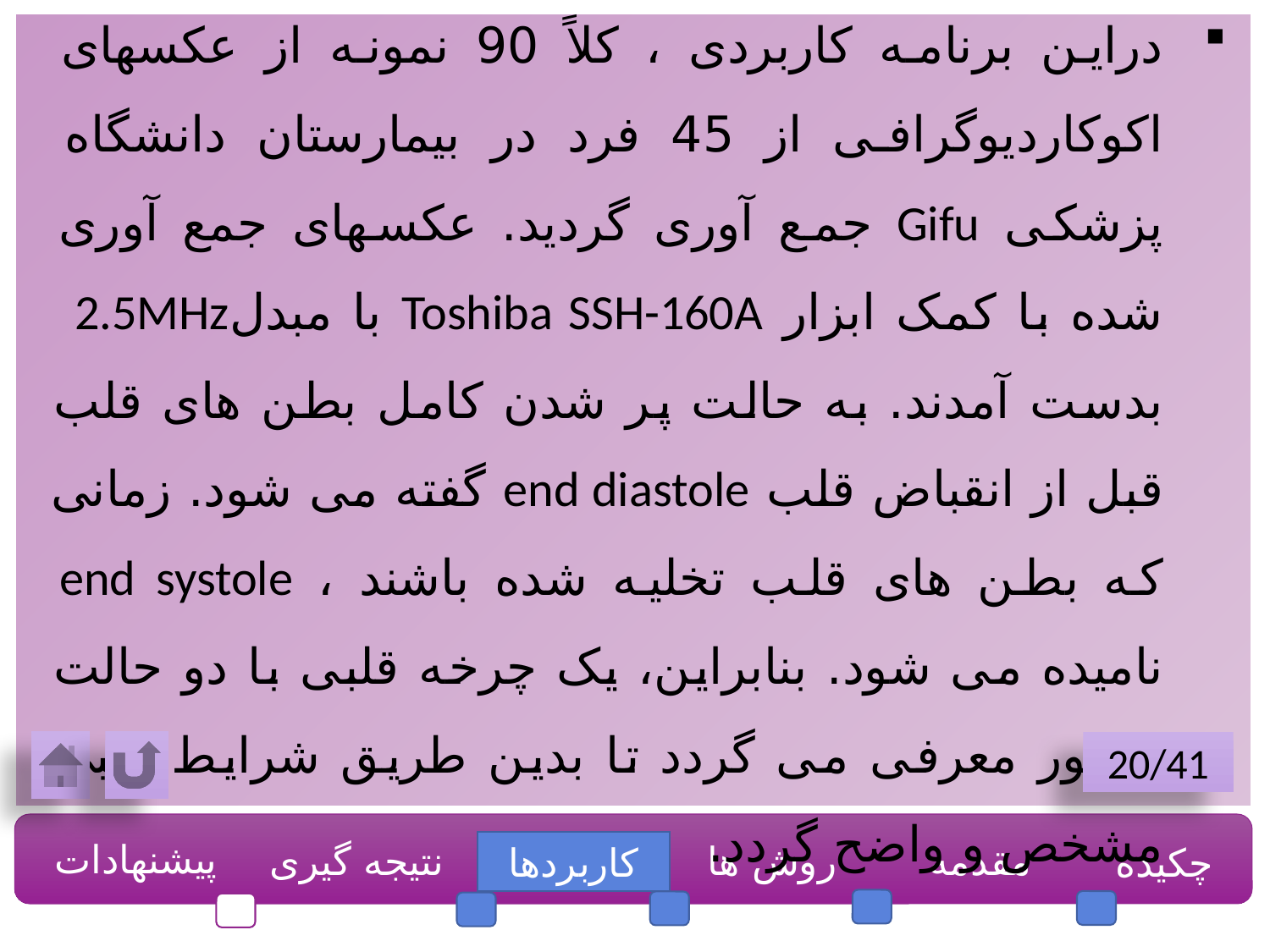

مجموعه داده
دراین برنامه کاربردی ، کلاً 90 نمونه از عکسهای اکوکاردیوگرافی از 45 فرد در بیمارستان دانشگاه پزشکی Gifu جمع آوری گردید. عکسهای جمع آوری شده با کمک ابزار Toshiba SSH-160A با مبدل2.5MHz  بدست آمدند. به حالت پر شدن کامل بطن های قلب قبل از انقباض قلب end diastole گفته می شود. زمانی که بطن های قلب تخلیه شده باشند ، end systole نامیده می شود. بنابراین، یک چرخه قلبی با دو حالت مذکور معرفی می گردد تا بدین طریق شرایط قلبی مشخص و واضح گردد.

20/41

پیشنهادات
نتیجه گیری
روش ها
مقدمه
چکیده
کاربردها